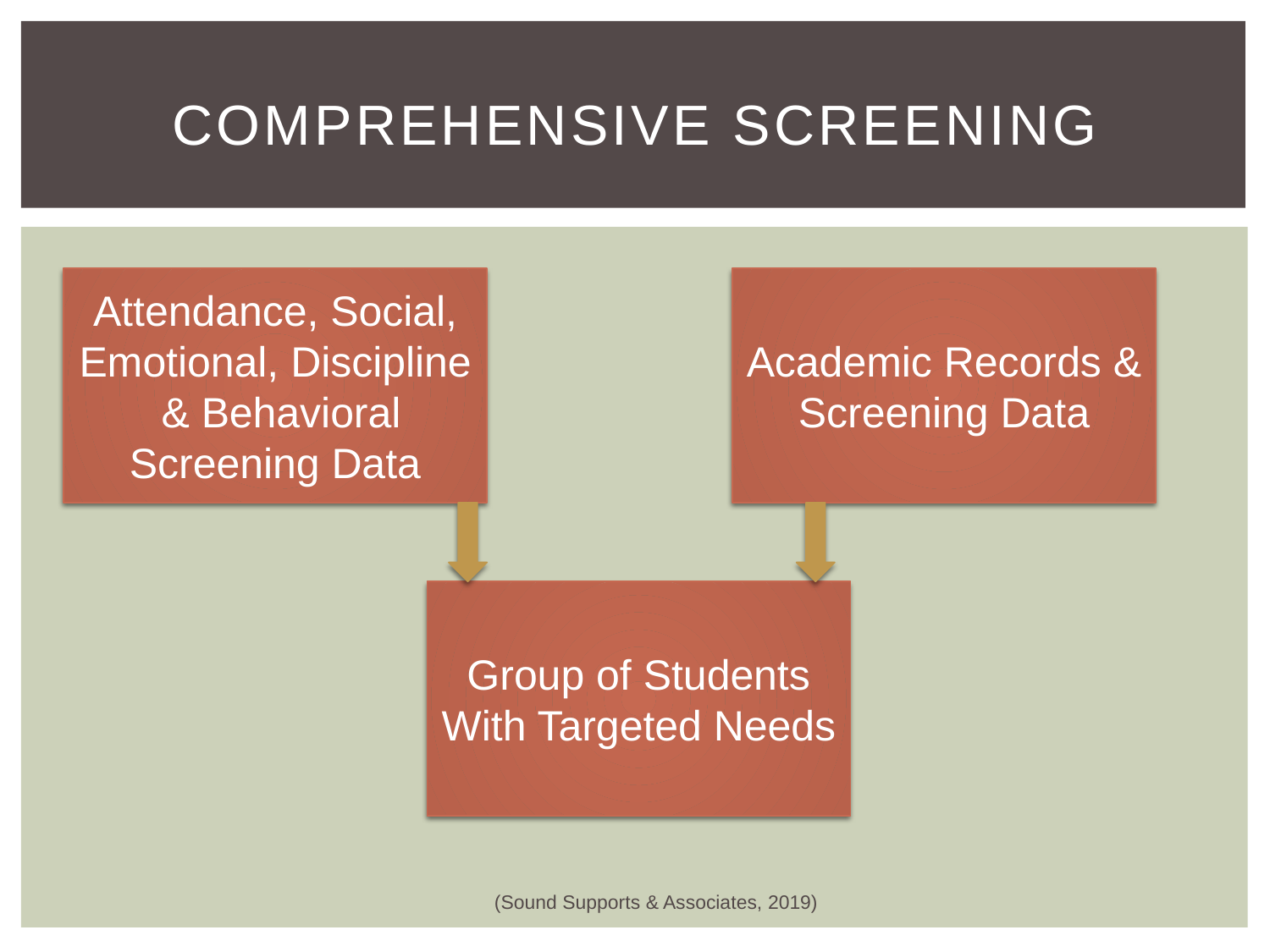

# Comprehensive Screening
Attendance, Social, Emotional, Discipline  & Behavioral Screening Data
Academic Records & Screening Data

Group of Students With Targeted Needs

(Sound Supports & Associates, 2019)